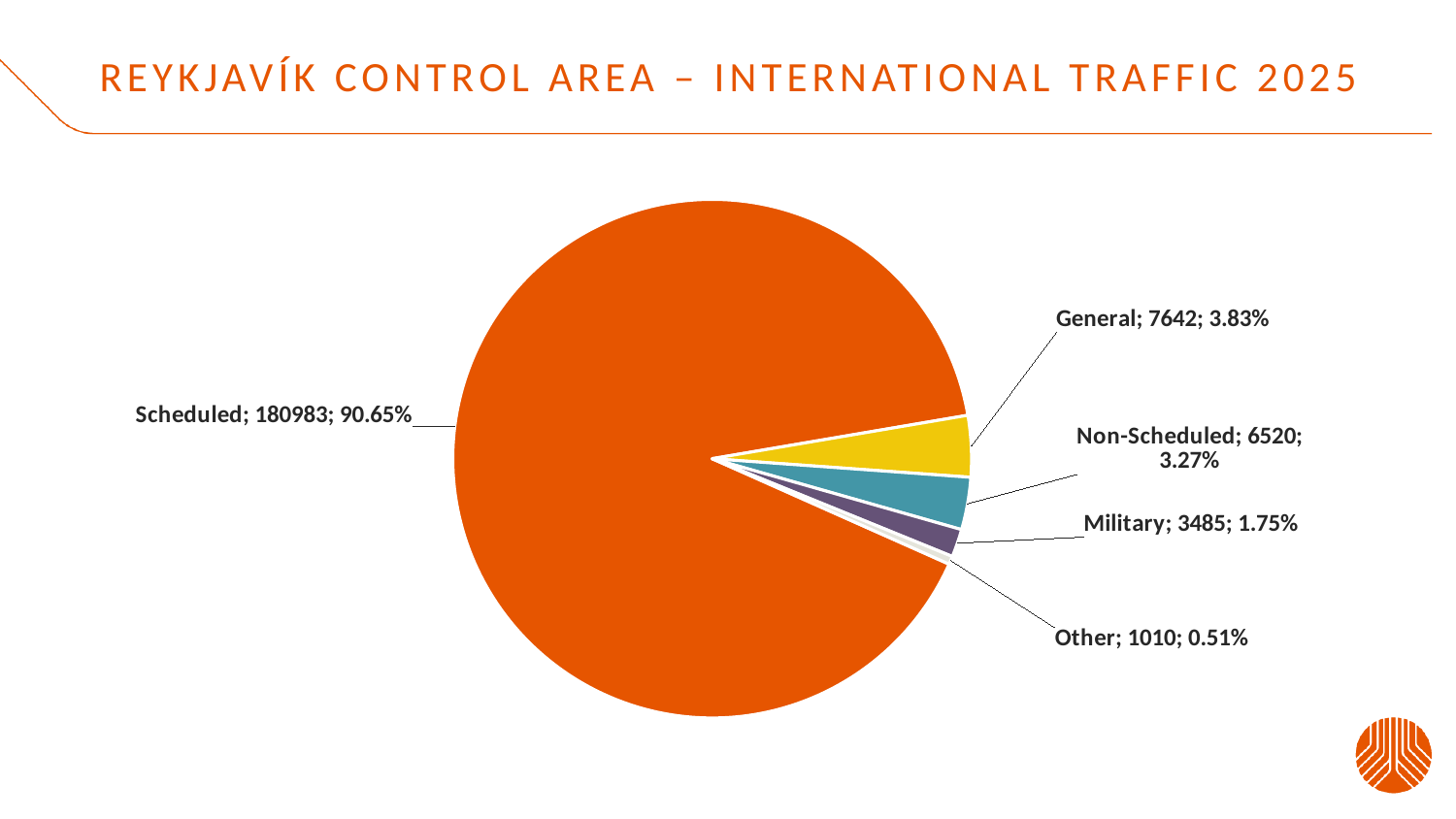

# Reykjavík control area – international traffic 2025

### Chart

| Category | Sales |
|---|---|
| Scheduled | 180983.0 |
| General | 7642.0 |
| Non-Scheduled | 6520.0 |
| Military | 3485.0 |
| Other | 1010.0 |